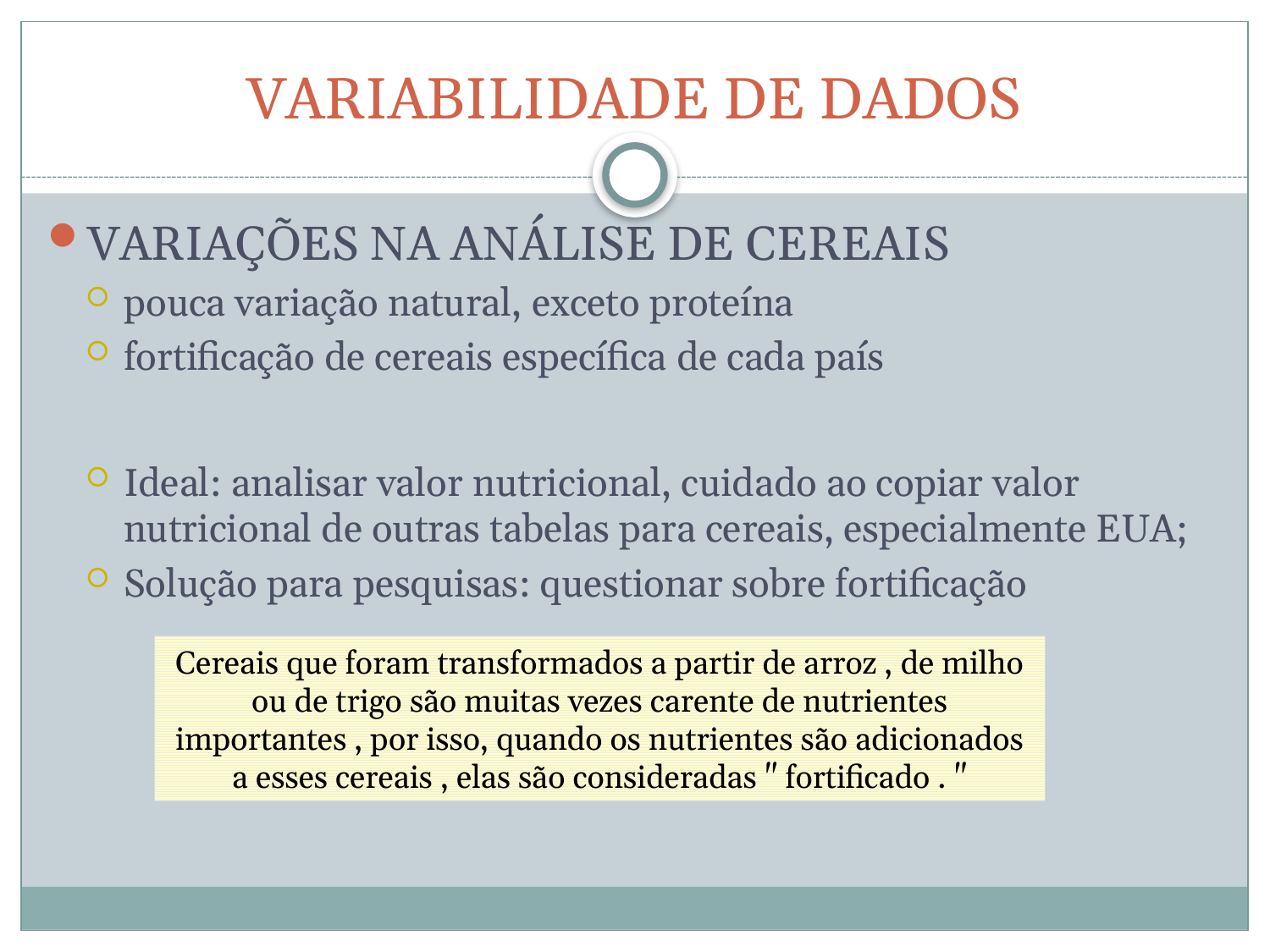

# VARIABILIDADE DE DADOS
VARIAÇÕES NA ANÁLISE DE CEREAIS
pouca variação natural, exceto proteína
fortificação de cereais específica de cada país

Ideal: analisar valor nutricional, cuidado ao copiar valor nutricional de outras tabelas para cereais, especialmente EUA;
Solução para pesquisas: questionar sobre fortificação
Cereais que foram transformados a partir de arroz , de milho ou de trigo são muitas vezes carente de nutrientes importantes , por isso, quando os nutrientes são adicionados a esses cereais , elas são consideradas " fortificado . "